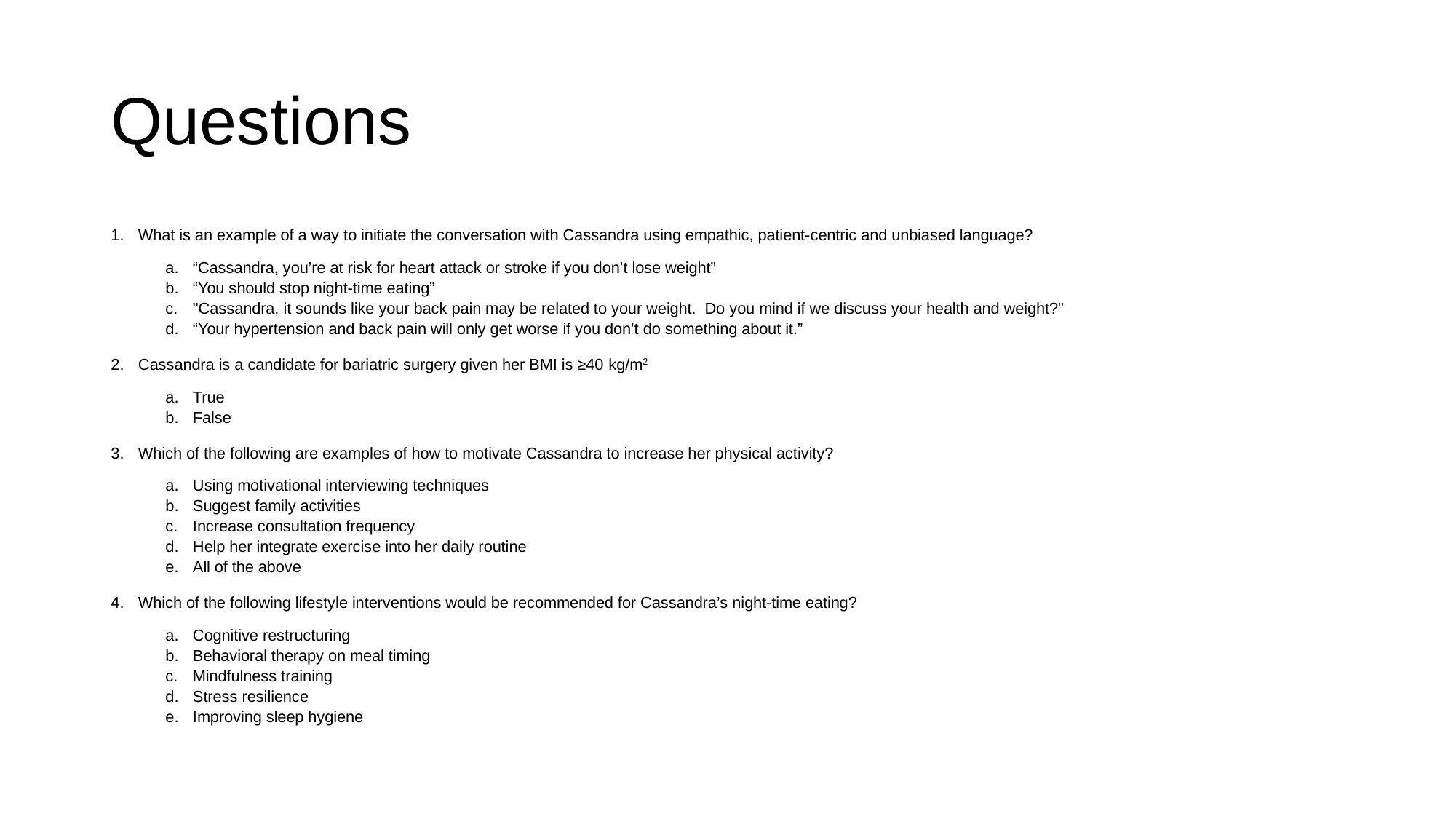

# Questions
What is an example of a way to initiate the conversation with Cassandra using empathic, patient-centric and unbiased language?
“Cassandra, you’re at risk for heart attack or stroke if you don’t lose weight”
“You should stop night-time eating”
"Cassandra, it sounds like your back pain may be related to your weight.  Do you mind if we discuss your health and weight?"
“Your hypertension and back pain will only get worse if you don’t do something about it.”
Cassandra is a candidate for bariatric surgery given her BMI is ≥40 kg/m2
True
False
Which of the following are examples of how to motivate Cassandra to increase her physical activity?
Using motivational interviewing techniques
Suggest family activities
Increase consultation frequency
Help her integrate exercise into her daily routine
All of the above
Which of the following lifestyle interventions would be recommended for Cassandra’s night-time eating?
Cognitive restructuring
Behavioral therapy on meal timing
Mindfulness training
Stress resilience
Improving sleep hygiene